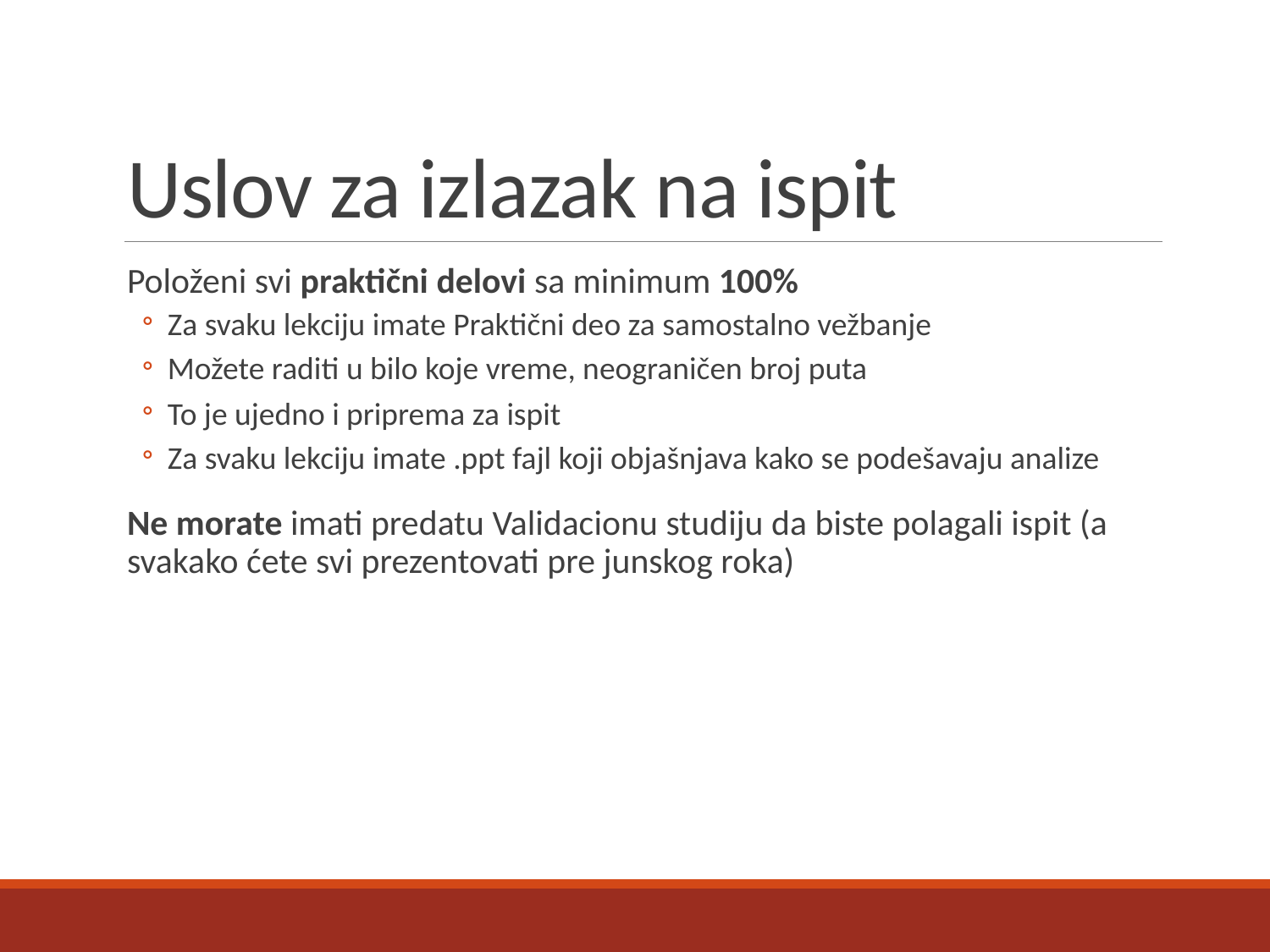

# Uslov za izlazak na ispit
Položeni svi praktični delovi sa minimum 100%
Za svaku lekciju imate Praktični deo za samostalno vežbanje
Možete raditi u bilo koje vreme, neograničen broj puta
To je ujedno i priprema za ispit
Za svaku lekciju imate .ppt fajl koji objašnjava kako se podešavaju analize
Ne morate imati predatu Validacionu studiju da biste polagali ispit (a svakako ćete svi prezentovati pre junskog roka)